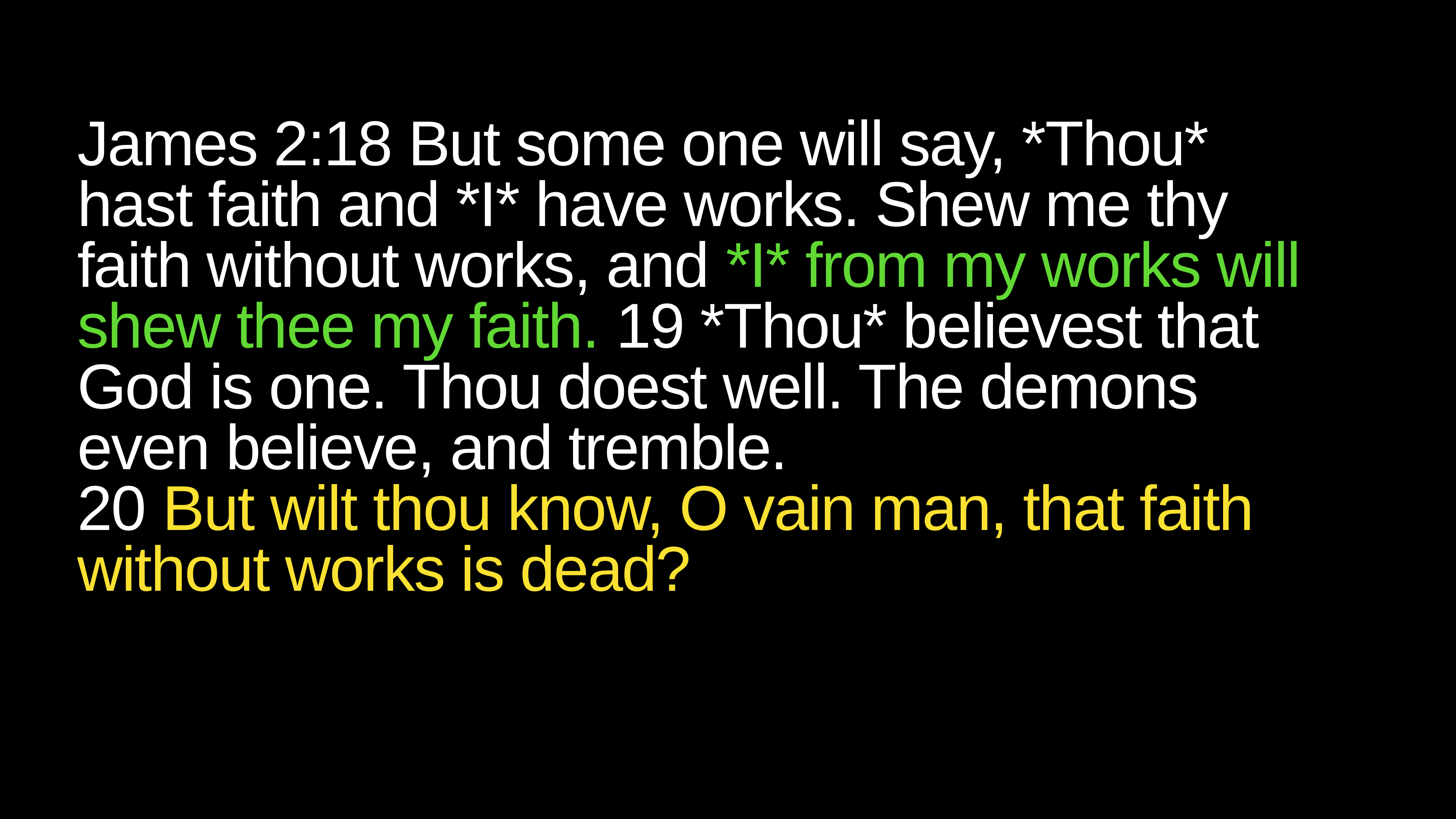

# James 2:18 But some one will say, *Thou* hast faith and *I* have works. Shew me thy faith without works, and *I* from my works will shew thee my faith. 19 *Thou* believest that God is one. Thou doest well. The demons even believe, and tremble.
20 But wilt thou know, O vain man, that faith without works is dead?